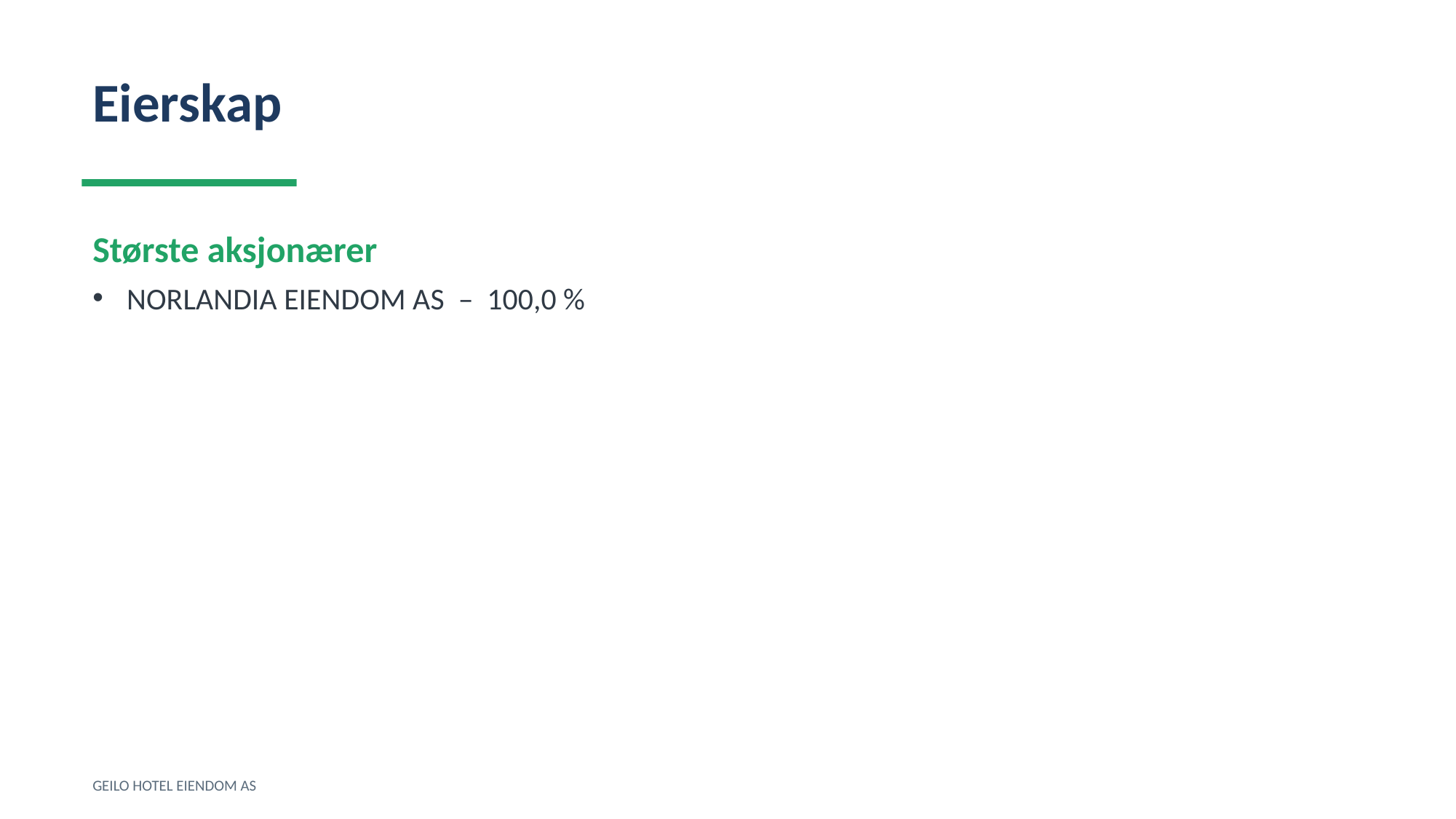

Eierskap

Største aksjonærer
NORLANDIA EIENDOM AS  –  100,0 %
GEILO HOTEL EIENDOM AS